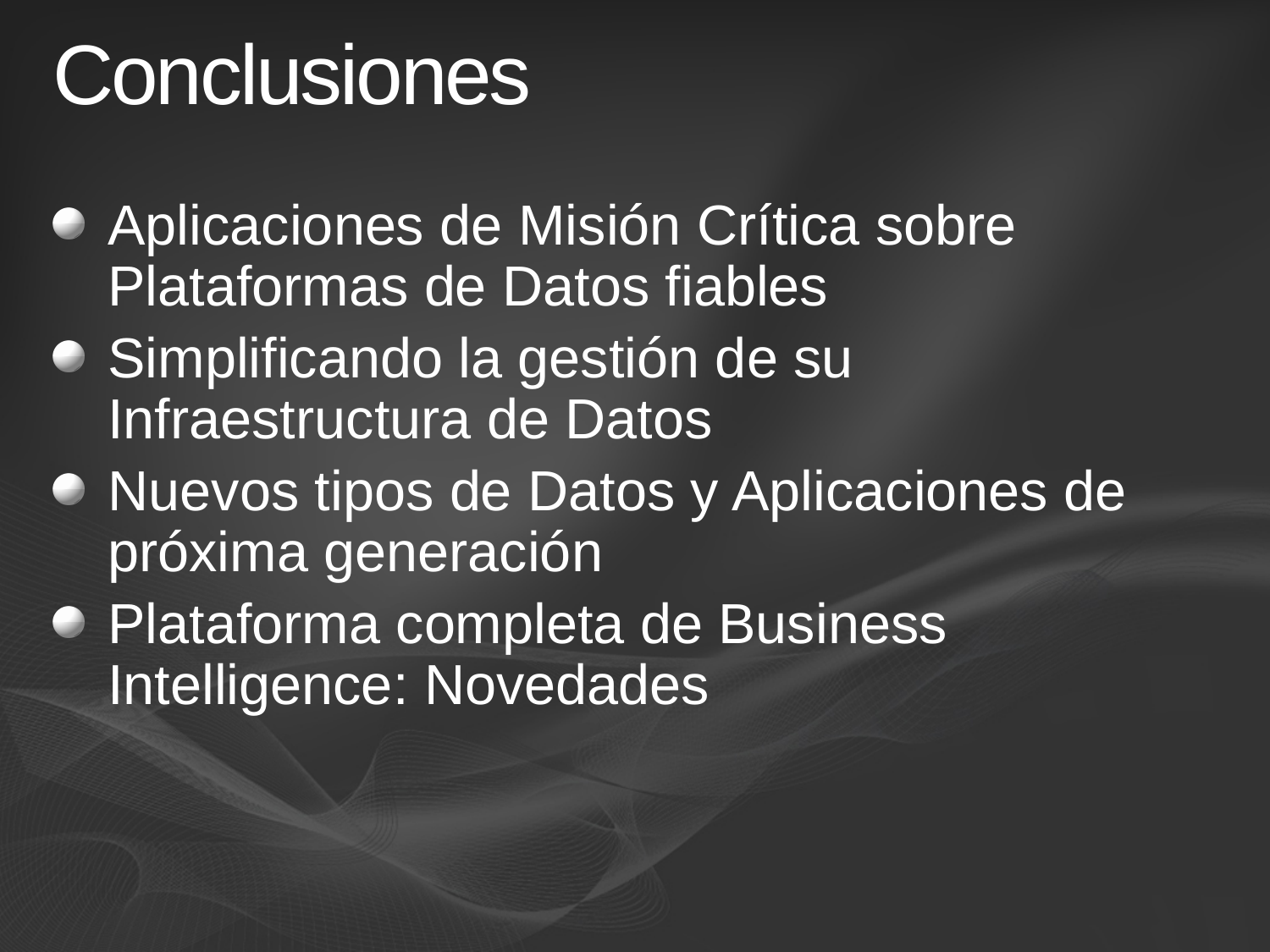

# Conclusiones
Aplicaciones de Misión Crítica sobre Plataformas de Datos fiables
Simplificando la gestión de su Infraestructura de Datos
Nuevos tipos de Datos y Aplicaciones de próxima generación
Plataforma completa de Business Intelligence: Novedades